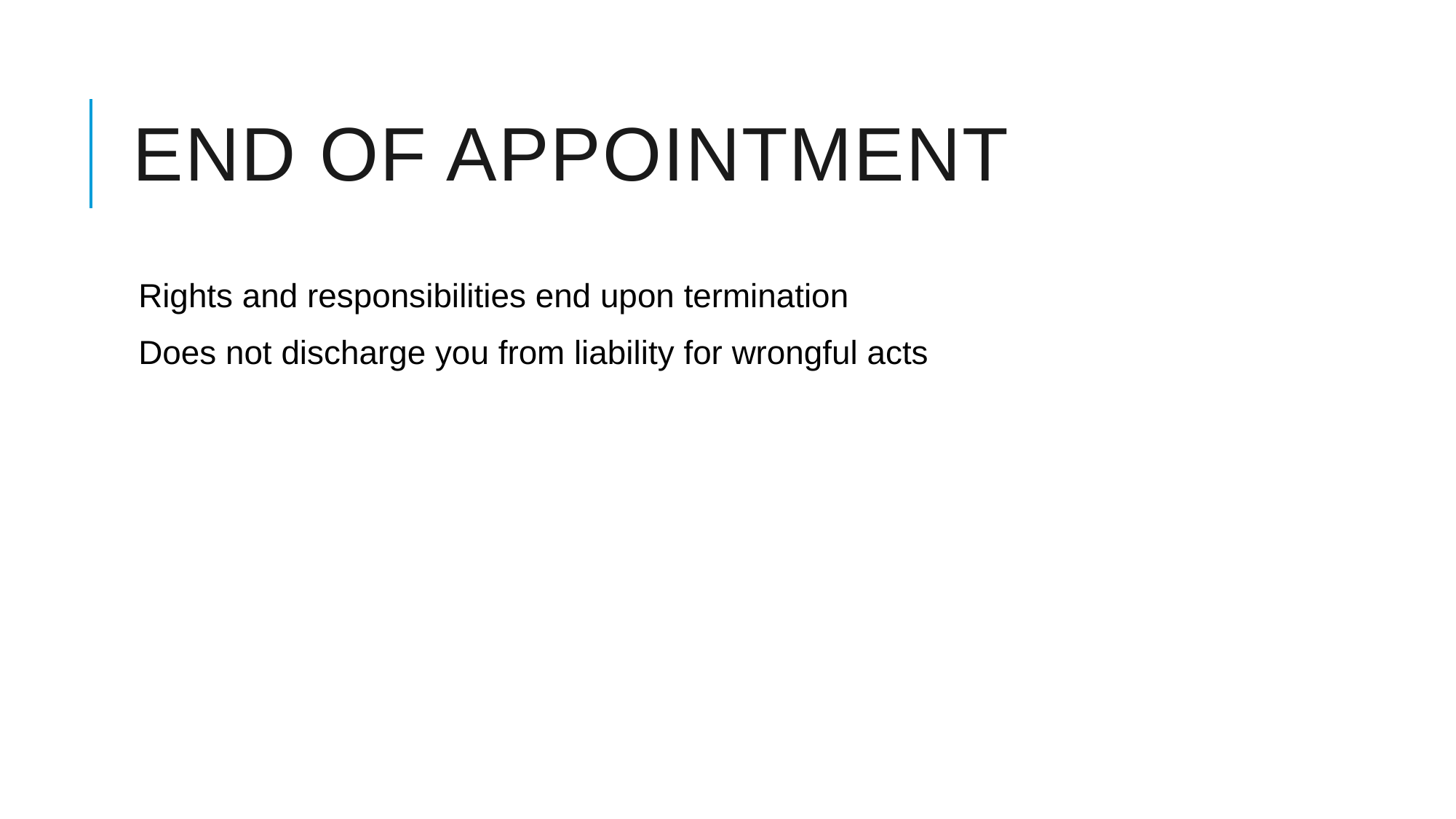

# End of Appointment
Rights and responsibilities end upon termination
Does not discharge you from liability for wrongful acts